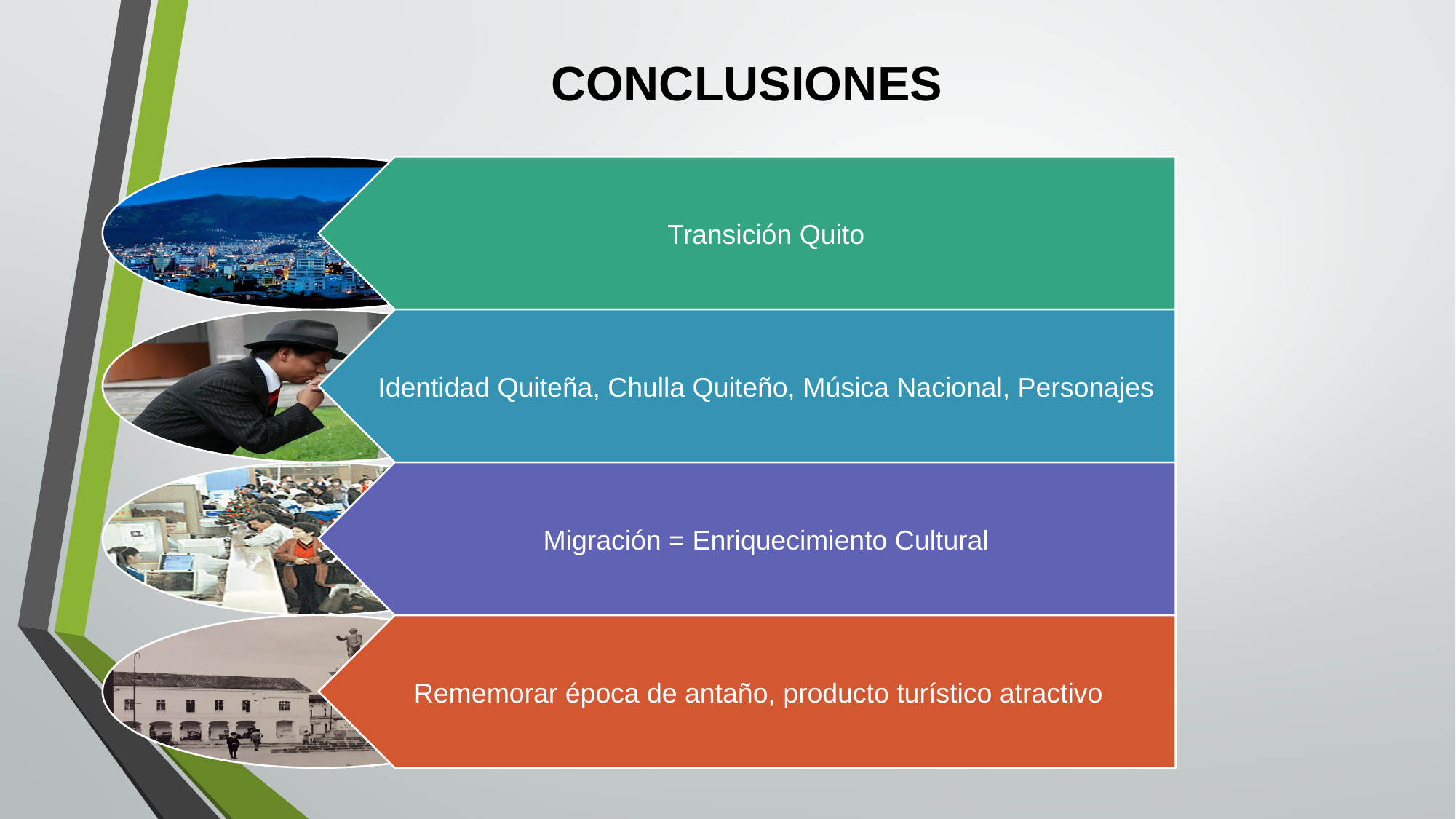

CONCLUSIONES
Transición Quito
Identidad Quiteña, Chulla Quiteño, Música Nacional, Personajes
Migración = Enriquecimiento Cultural
Rememorar época de antaño, producto turístico atractivo